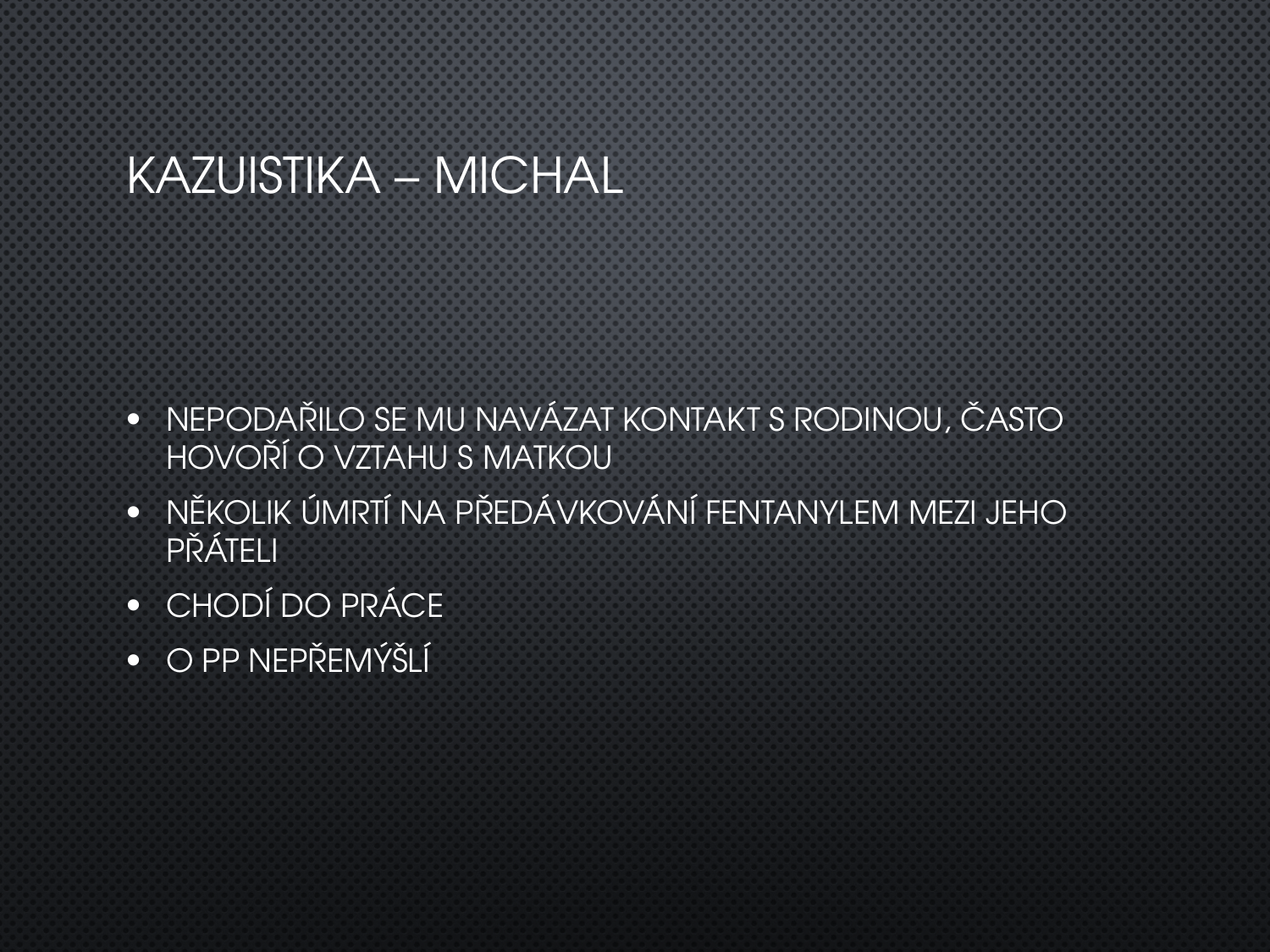

# Kazuistika – Michal
nepodařilo se mu navázat kontakt s rodinou, často hovoří o vztahu s matkou
několik úmrtí na předávkování fentanylem mezi jeho přáteli
chodí do práce
o PP nepřemýšlí